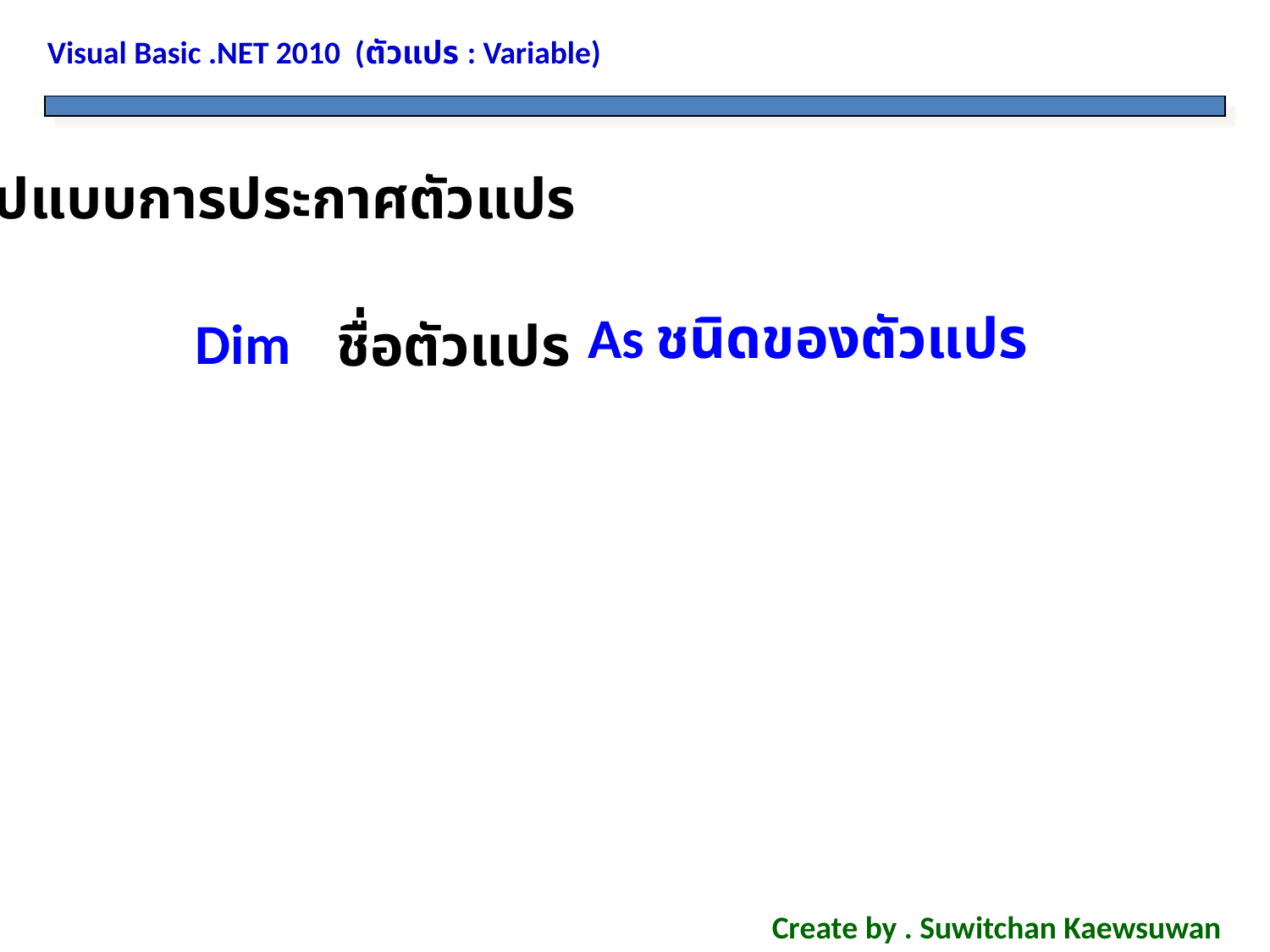

Visual Basic .NET 2010  (ตัวแปร : Variable)

รูปแบบการประกาศตัวแปร
As
ชนิดของตัวแปร
Dim
ชื่อตัวแปร
Create by . Suwitchan Kaewsuwan